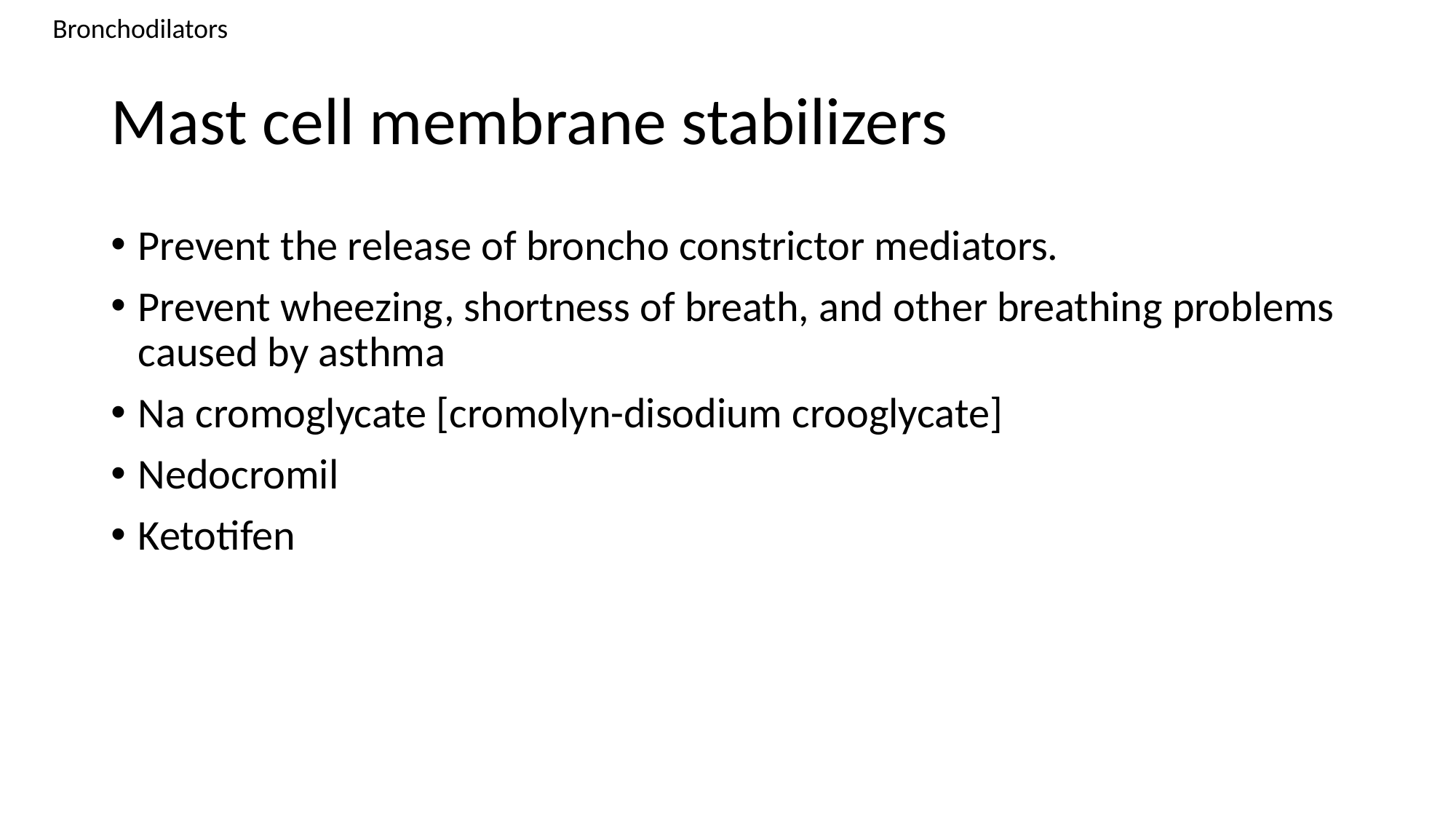

Bronchodilators
# Mast cell membrane stabilizers
Prevent the release of broncho constrictor mediators.
Prevent wheezing, shortness of breath, and other breathing problems caused by asthma
Na cromoglycate [cromolyn-disodium crooglycate]
Nedocromil
Ketotifen